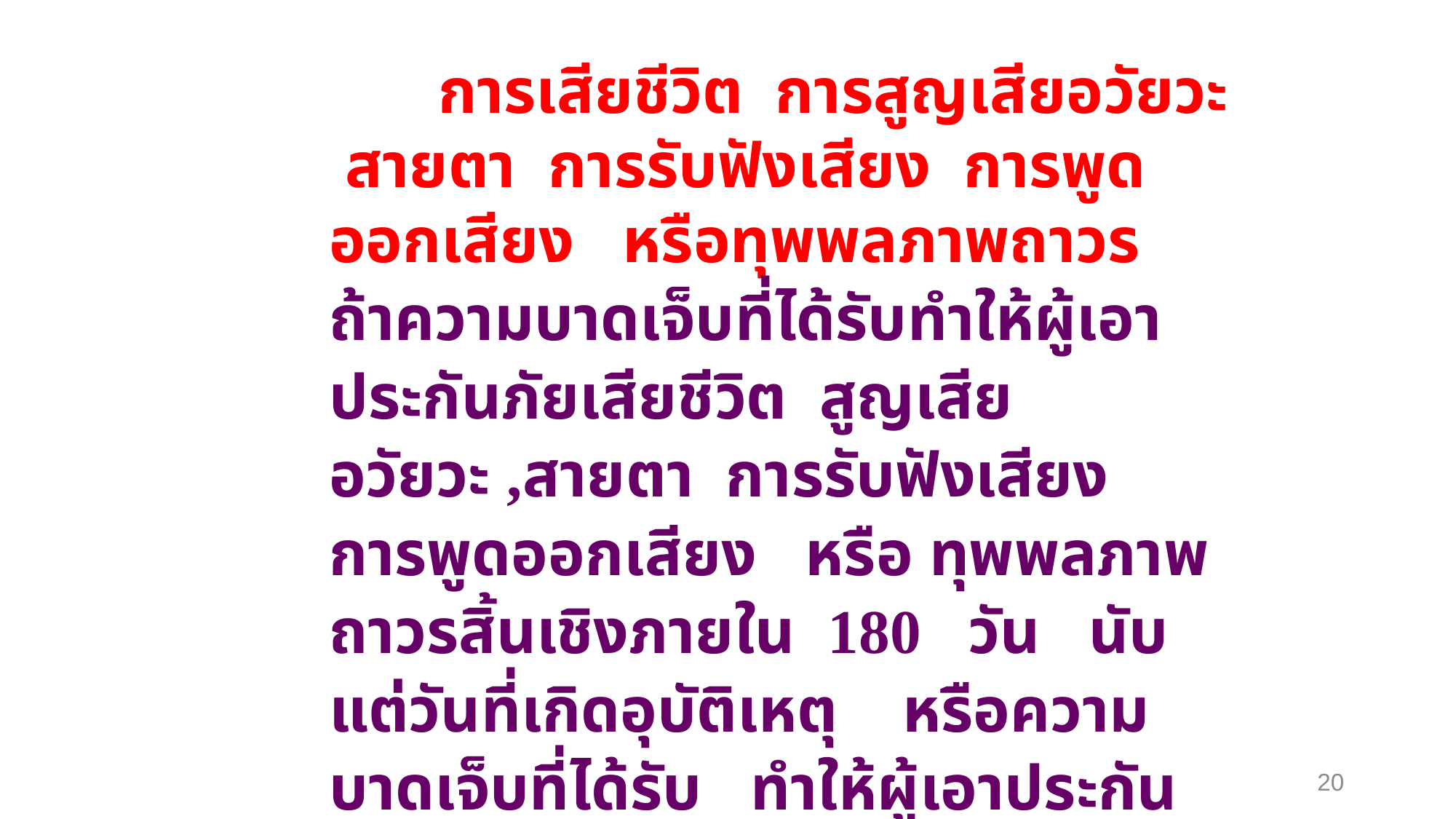

การเสียชีวิต  การสูญเสียอวัยวะ  สายตา  การรับฟังเสียง  การพูดออกเสียง   หรือทุพพลภาพถาวร
ถ้าความบาดเจ็บที่ได้รับทำให้ผู้เอาประกันภัยเสียชีวิต  สูญเสียอวัยวะ ,สายตา  การรับฟังเสียง   การพูดออกเสียง   หรือ ทุพพลภาพถาวรสิ้นเชิงภายใน  180   วัน   นับแต่วันที่เกิดอุบัติเหตุ    หรือความบาดเจ็บที่ได้รับ   ทำให้ผู้เอาประกันภัยต้องรักษาตัวติดต่อกันในฐานะ   คนไข้ในในโรงพยาบาลและเสียชีวิตเพราะความบาดเจ็บเมื่อใดก็ดี   บริษัทจะจ่ายค่าทดแทนให้ดังนี้  :-
20